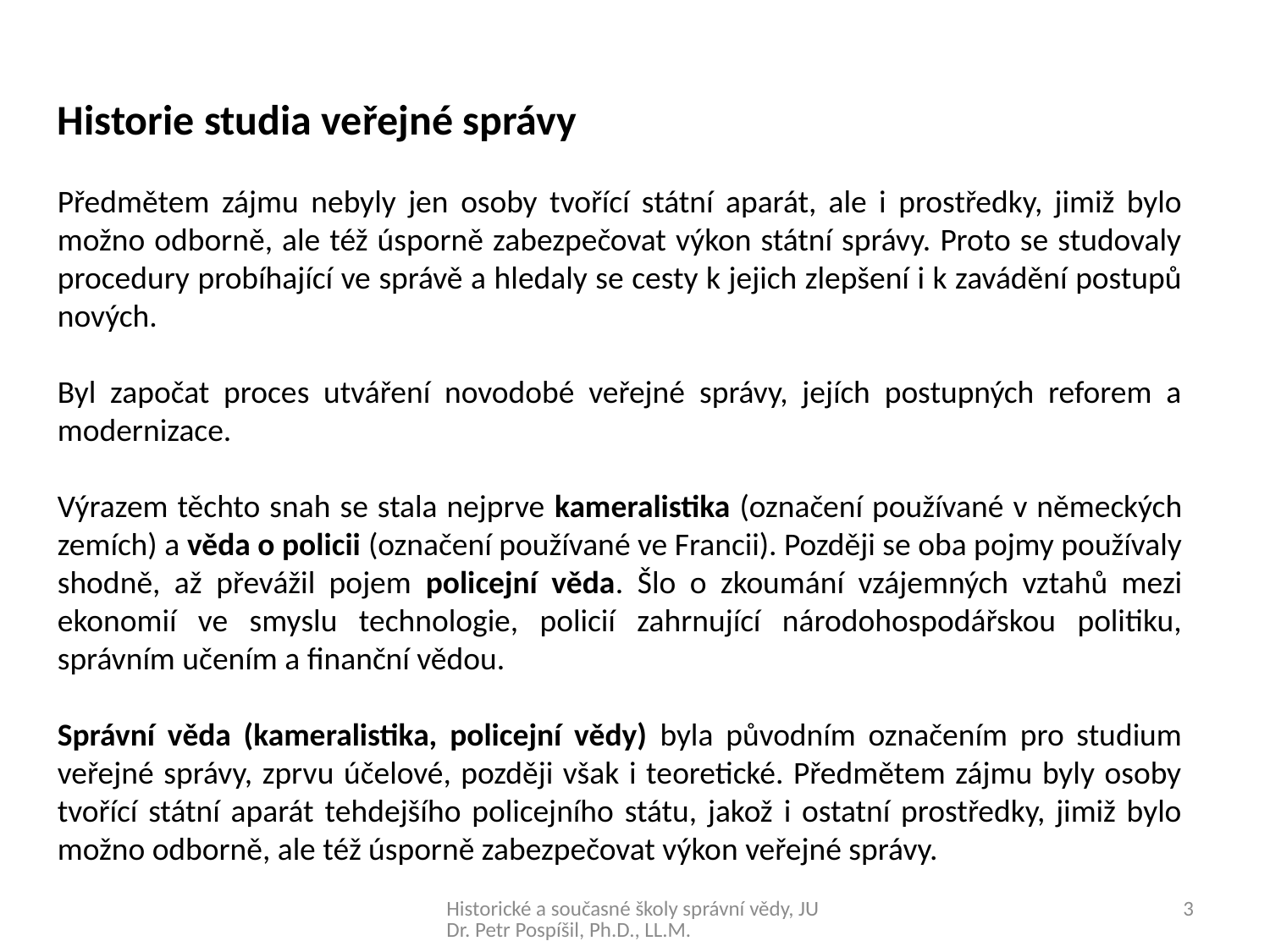

Historie studia veřejné správy

Předmětem zájmu nebyly jen osoby tvořící státní aparát, ale i prostředky, jimiž bylo možno odborně, ale též úsporně zabezpečovat výkon státní správy. Proto se studovaly procedury probíhající ve správě a hledaly se cesty k jejich zlepšení i k zavádění postupů nových.

Byl započat proces utváření novodobé veřejné správy, jejích postupných reforem a modernizace.

Výrazem těchto snah se stala nejprve kameralistika (označení používané v německých zemích) a věda o policii (označení používané ve Francii). Později se oba pojmy používaly shodně, až převážil pojem policejní věda. Šlo o zkoumání vzájemných vztahů mezi ekonomií ve smyslu technologie, policií zahrnující národohospodářskou politiku, správním učením a finanční vědou.

Správní věda (kameralistika, policejní vědy) byla původním označením pro studium veřejné správy, zprvu účelové, později však i teoretické. Předmětem zájmu byly osoby tvořící státní aparát tehdejšího policejního státu, jakož i ostatní prostředky, jimiž bylo možno odborně, ale též úsporně zabezpečovat výkon veřejné správy.
Historické a současné školy správní vědy, JUDr. Petr Pospíšil, Ph.D., LL.M.
3